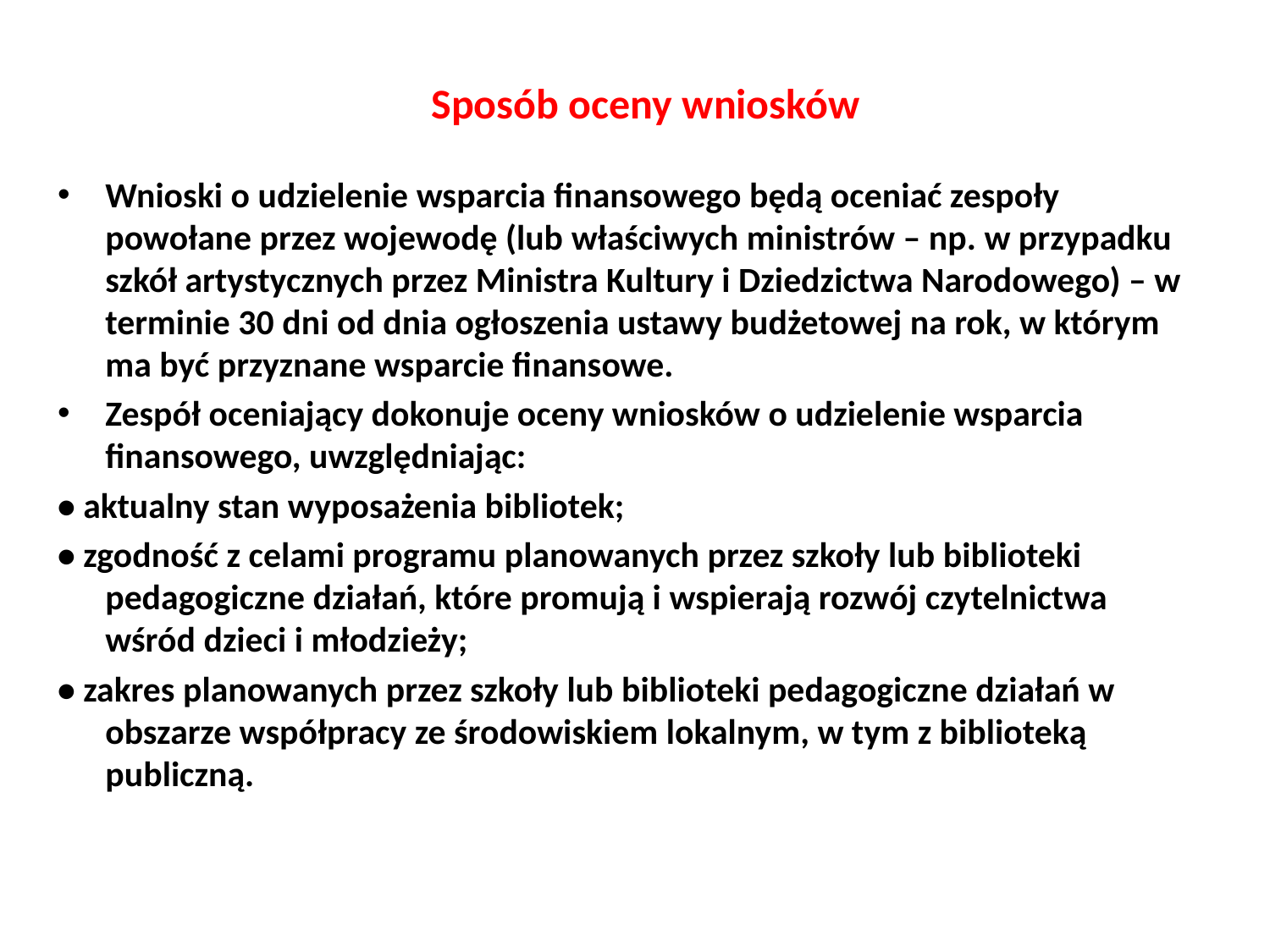

# Sposób oceny wniosków
Wnioski o udzielenie wsparcia finansowego będą oceniać zespoły powołane przez wojewodę (lub właściwych ministrów – np. w przypadku szkół artystycznych przez Ministra Kultury i Dziedzictwa Narodowego) – w terminie 30 dni od dnia ogłoszenia ustawy budżetowej na rok, w którym ma być przyznane wsparcie finansowe.
Zespół oceniający dokonuje oceny wniosków o udzielenie wsparcia finansowego, uwzględniając:
• aktualny stan wyposażenia bibliotek;
• zgodność z celami programu planowanych przez szkoły lub biblioteki pedagogiczne działań, które promują i wspierają rozwój czytelnictwa wśród dzieci i młodzieży;
• zakres planowanych przez szkoły lub biblioteki pedagogiczne działań w obszarze współpracy ze środowiskiem lokalnym, w tym z biblioteką publiczną.